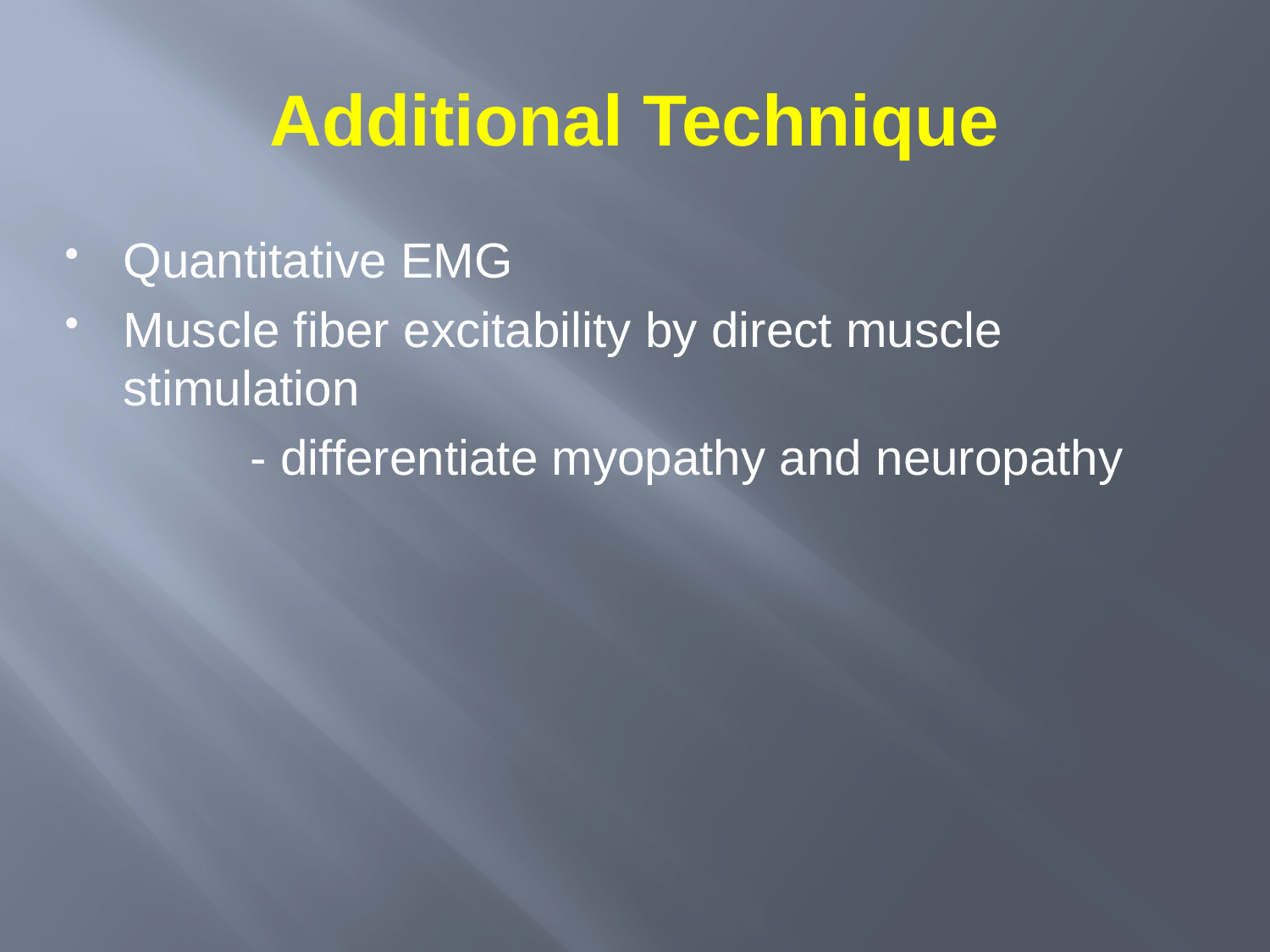

# Additional Technique
Quantitative EMG
Muscle fiber excitability by direct muscle stimulation
		- differentiate myopathy and neuropathy